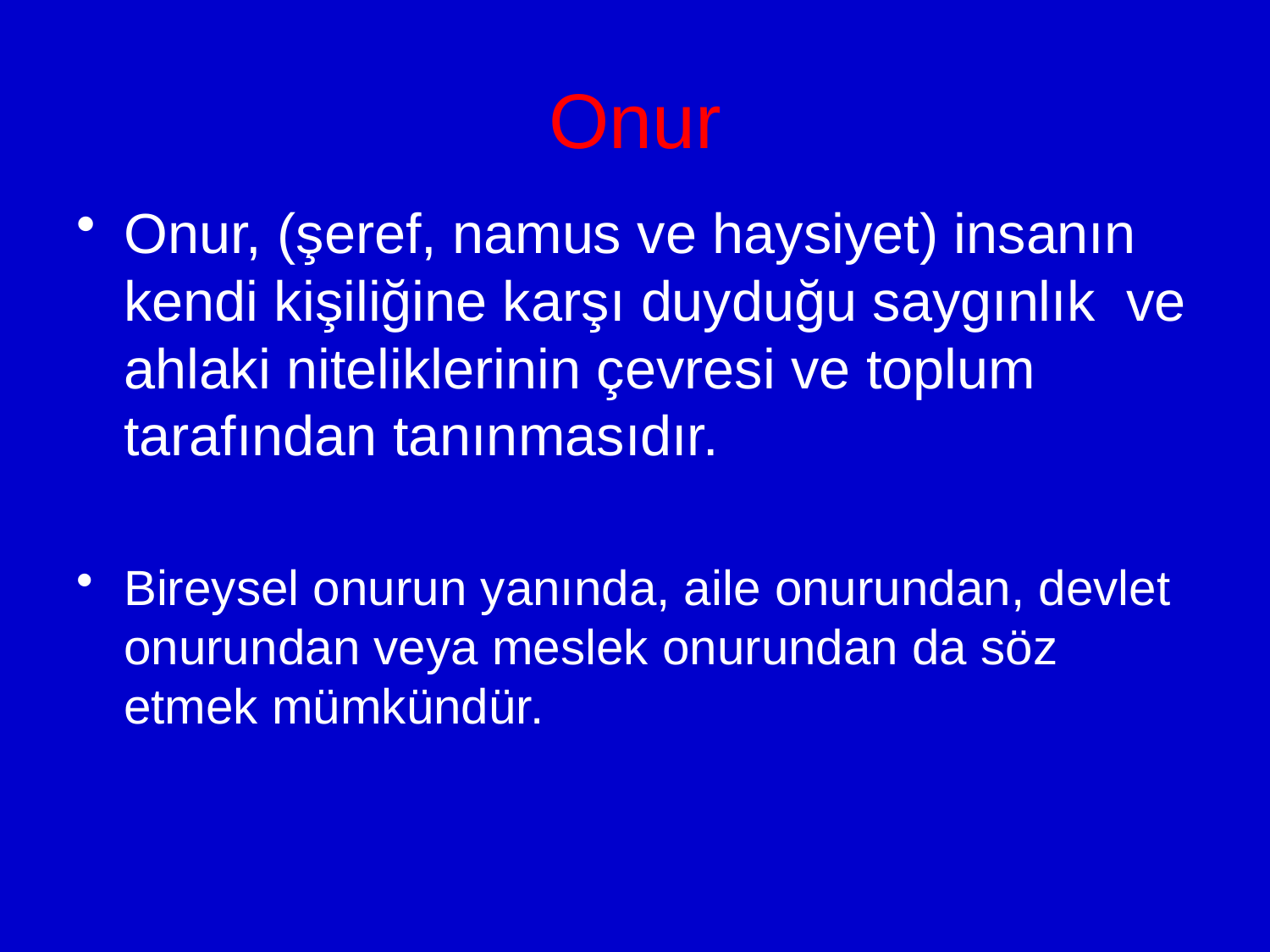

# Onur
Onur, (şeref, namus ve haysiyet) insanın kendi kişiliğine karşı duyduğu saygınlık  ve ahlaki niteliklerinin çevresi ve toplum tarafından tanınmasıdır.

Bireysel onurun yanında, aile onurundan, devlet onurundan veya meslek onurundan da söz etmek mümkündür.